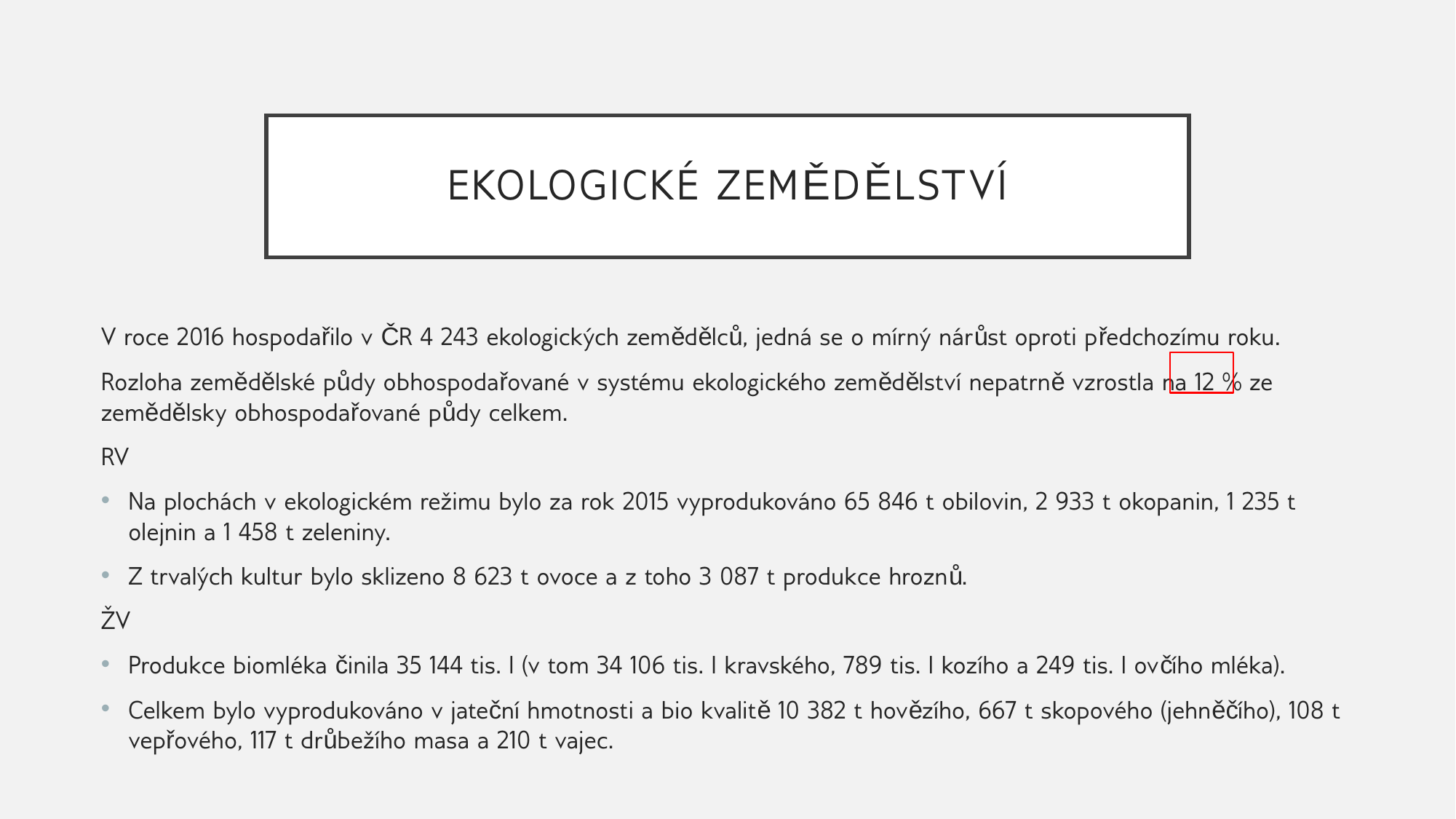

# Ekologické zemědělství
V roce 2016 hospodařilo v ČR 4 243 ekologických zemědělců, jedná se o mírný nárůst oproti předchozímu roku.
Rozloha zemědělské půdy obhospodařované v systému ekologického zemědělství nepatrně vzrostla na 12 % ze zemědělsky obhospodařované půdy celkem.
RV
Na plochách v ekologickém režimu bylo za rok 2015 vyprodukováno 65 846 t obilovin, 2 933 t okopanin, 1 235 t olejnin a 1 458 t zeleniny.
Z trvalých kultur bylo sklizeno 8 623 t ovoce a z toho 3 087 t produkce hroznů.
ŽV
Produkce biomléka činila 35 144 tis. l (v tom 34 106 tis. l kravského, 789 tis. l kozího a 249 tis. l ovčího mléka).
Celkem bylo vyprodukováno v jateční hmotnosti a bio kvalitě 10 382 t hovězího, 667 t skopového (jehněčího), 108 t vepřového, 117 t drůbežího masa a 210 t vajec.